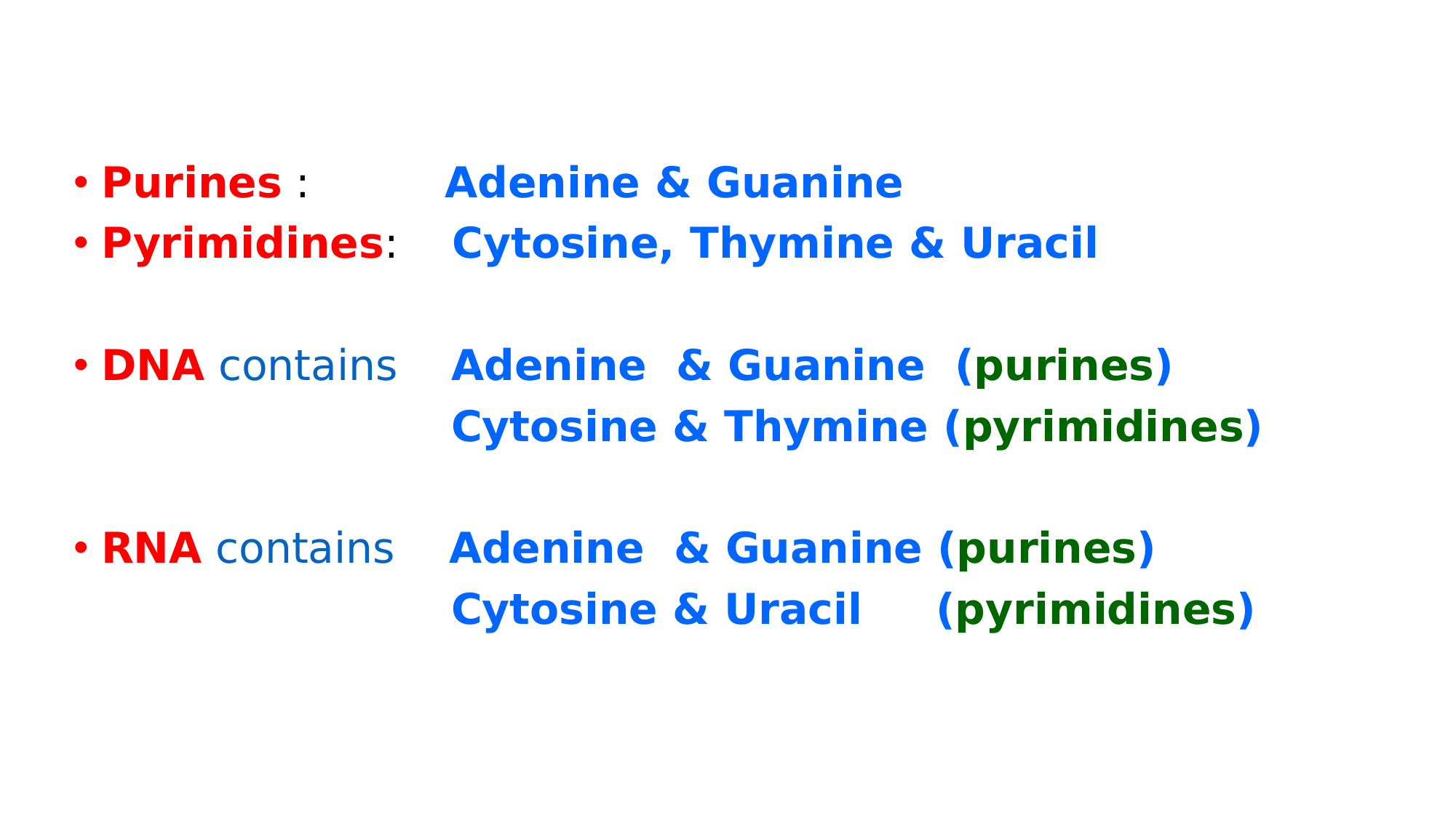

Purines :          Adenine & Guanine
Pyrimidines:    Cytosine, Thymine & Uracil

DNA contains    Adenine  & Guanine  (purines)
                            Cytosine & Thymine (pyrimidines)

RNA contains    Adenine  & Guanine (purines)
                            Cytosine & Uracil     (pyrimidines)